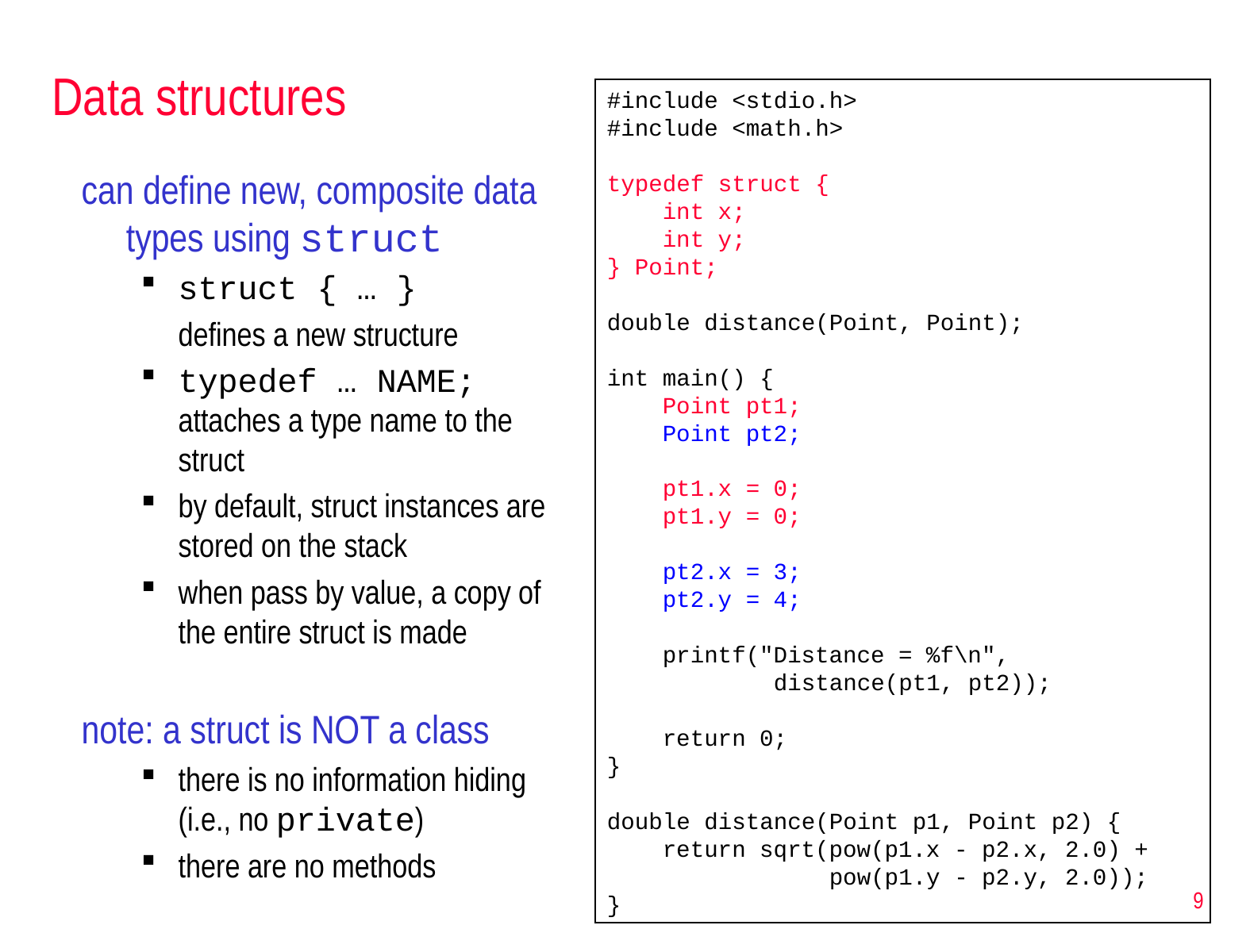

# Data structures
#include <stdio.h>
#include <math.h>

typedef struct {
    int x;
    int y;
} Point;

double distance(Point, Point);

int main() {
    Point pt1;
    Point pt2;

    pt1.x = 0;
    pt1.y = 0;

    pt2.x = 3;
    pt2.y = 4;

    printf("Distance = %f\n",
            distance(pt1, pt2));

    return 0;
}

double distance(Point p1, Point p2) {
    return sqrt(pow(p1.x - p2.x, 2.0) +
                pow(p1.y - p2.y, 2.0));
}
can define new, composite data types using struct
struct { … }
	defines a new structure
typedef … NAME;  attaches a type name to the struct
by default, struct instances are stored on the stack
when pass by value, a copy of the entire struct is made

note: a struct is NOT a class
there is no information hiding (i.e., no private)
there are no methods

9